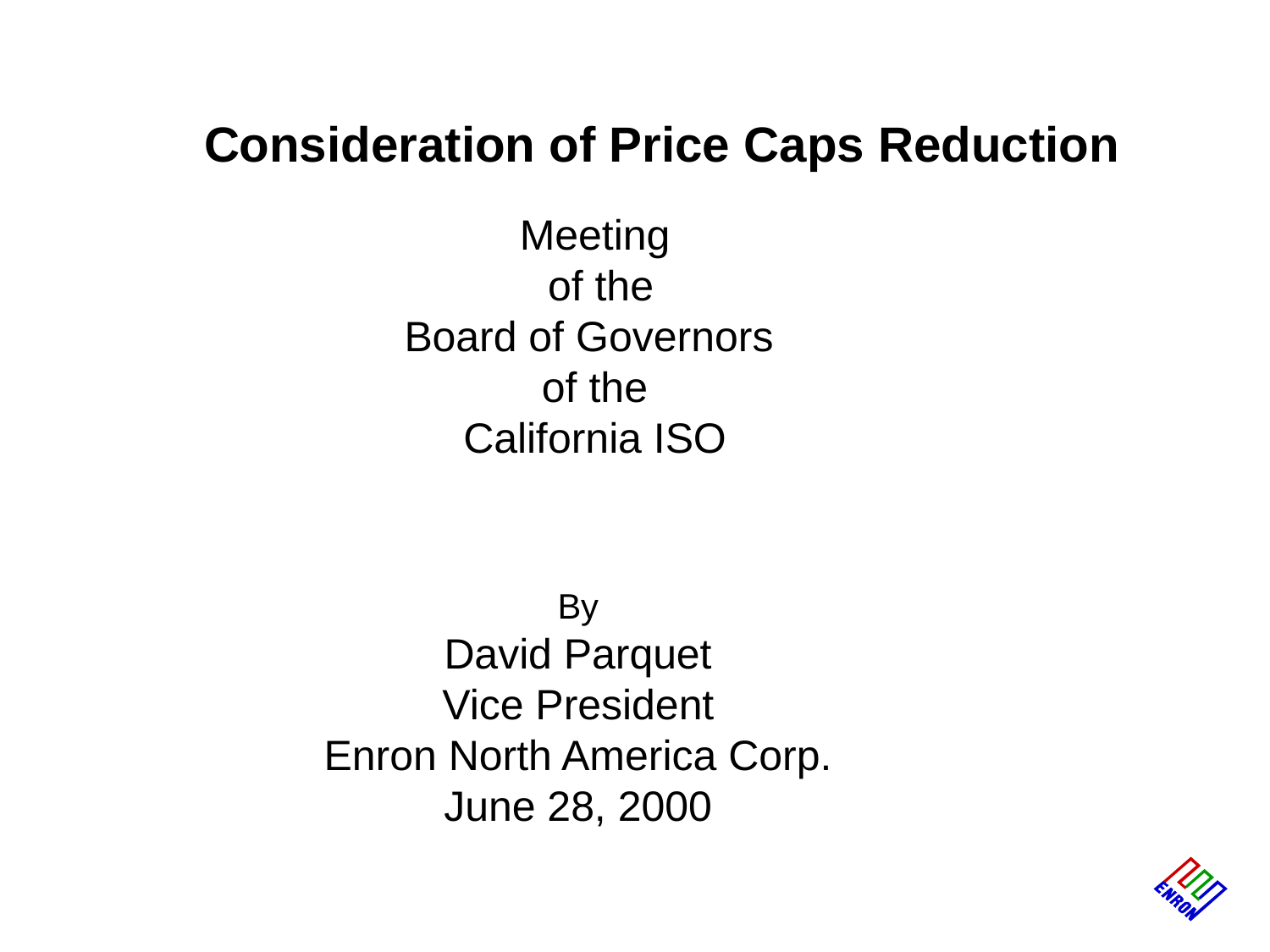

Consideration of Price Caps Reduction
Meeting
 of the
Board of Governors
of the
California ISO
By
David Parquet
Vice President
Enron North America Corp.
June 28, 2000